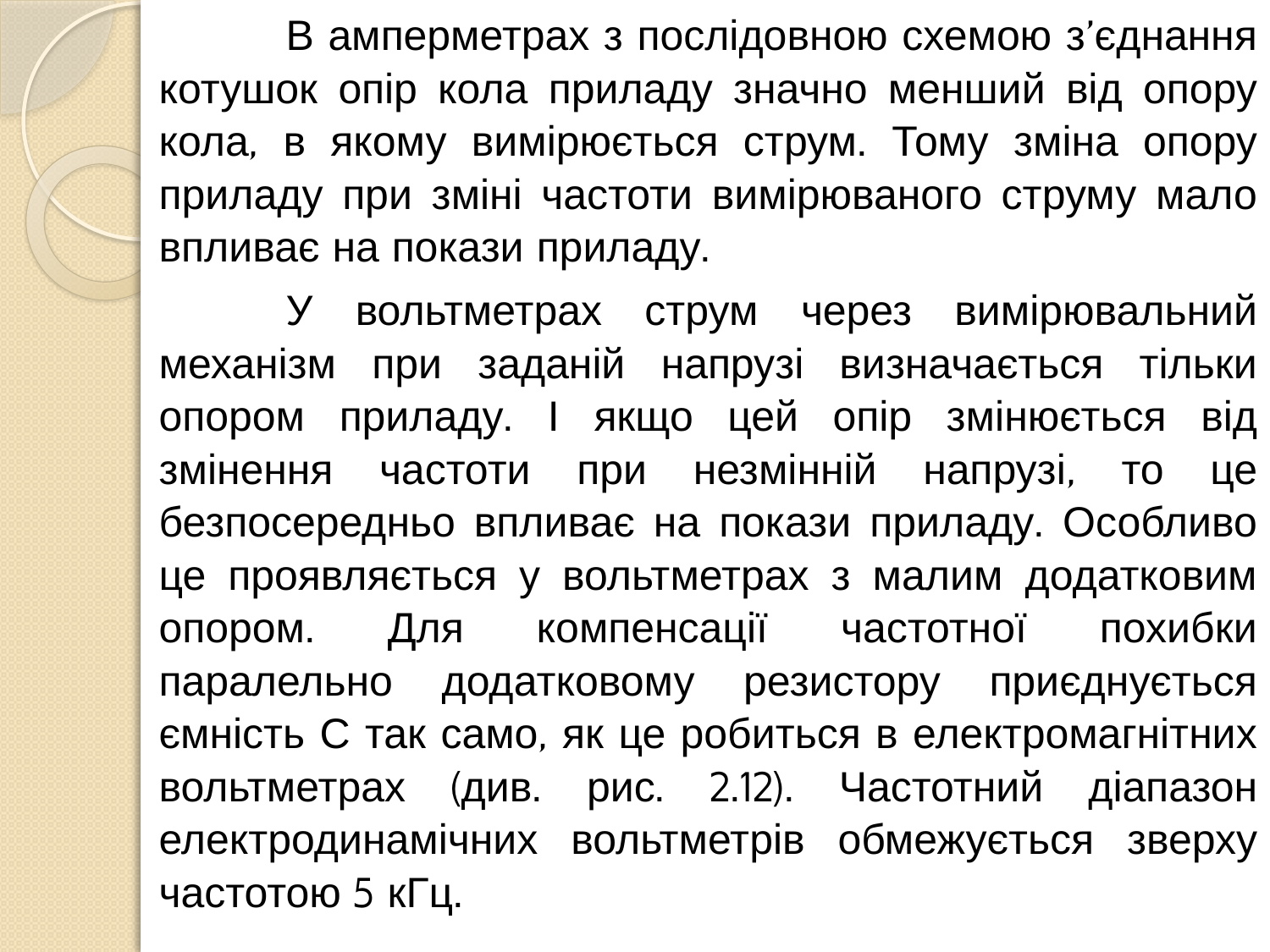

В амперметрах з послідовною схемою з’єднання котушок опір кола приладу значно менший від опору кола, в якому вимірюється струм. Тому зміна опору приладу при зміні частоти вимірюваного струму мало впливає на покази приладу.
	У вольтметрах струм через вимірювальний механізм при заданій напрузі визначається тільки опором приладу. І якщо цей опір змінюється від змінення частоти при незмінній напрузі, то це безпосередньо впливає на покази приладу. Особливо це проявляється у вольтметрах з малим додатковим опором. Для компенсації частотної похибки паралельно додатковому резистору приєднується ємність С так само, як це робиться в електромагнітних вольтметрах (див. рис. 2.12). Частотний діапазон електродинамічних вольтметрів обмежується зверху частотою 5 кГц.